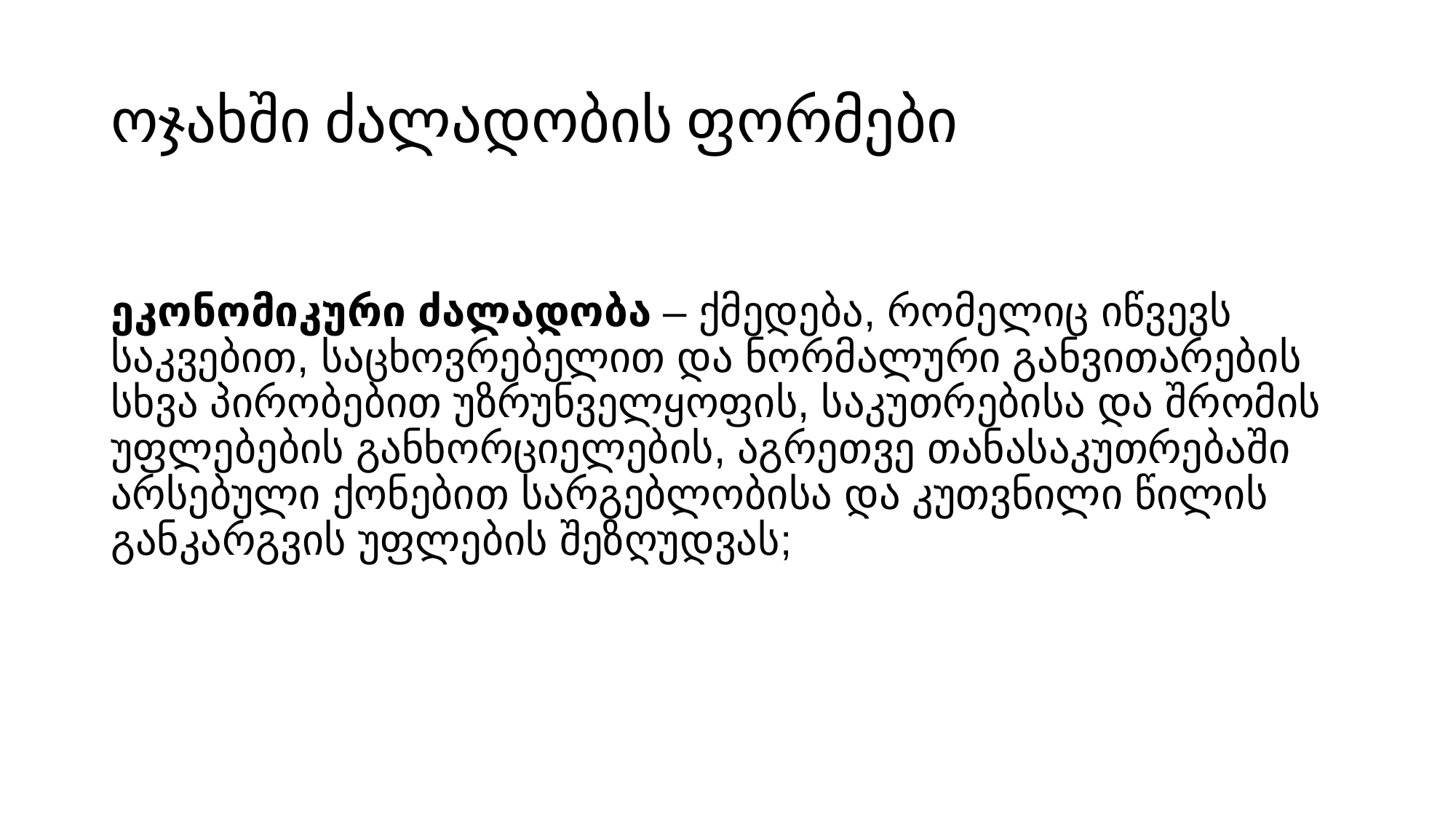

# ოჯახში ძალადობის ფორმები

ეკონომიკური ძალადობა – ქმედება, რომელიც იწვევს საკვებით, საცხოვრებელით და ნორმალური განვითარების სხვა პირობებით უზრუნველყოფის, საკუთრებისა და შრომის უფლებების განხორციელების, აგრეთვე თანასაკუთრებაში არსებული ქონებით სარგებლობისა და კუთვნილი წილის განკარგვის უფლების შეზღუდვას;